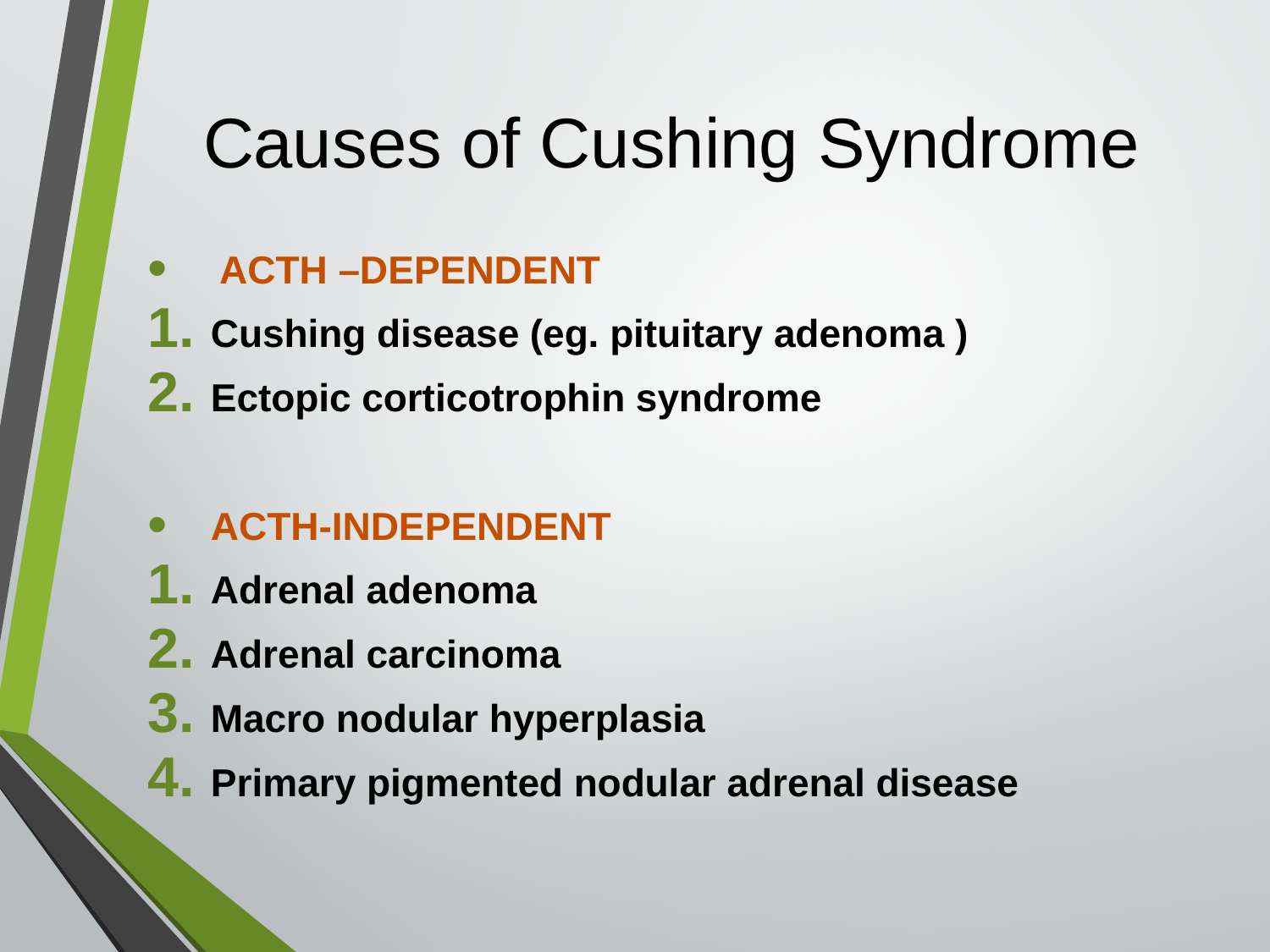

# Causes of Cushing Syndrome
   ACTH –DEPENDENT
Cushing disease (eg. pituitary adenoma )
Ectopic corticotrophin syndrome

ACTH-INDEPENDENT
Adrenal adenoma
Adrenal carcinoma
Macro nodular hyperplasia
Primary pigmented nodular adrenal disease